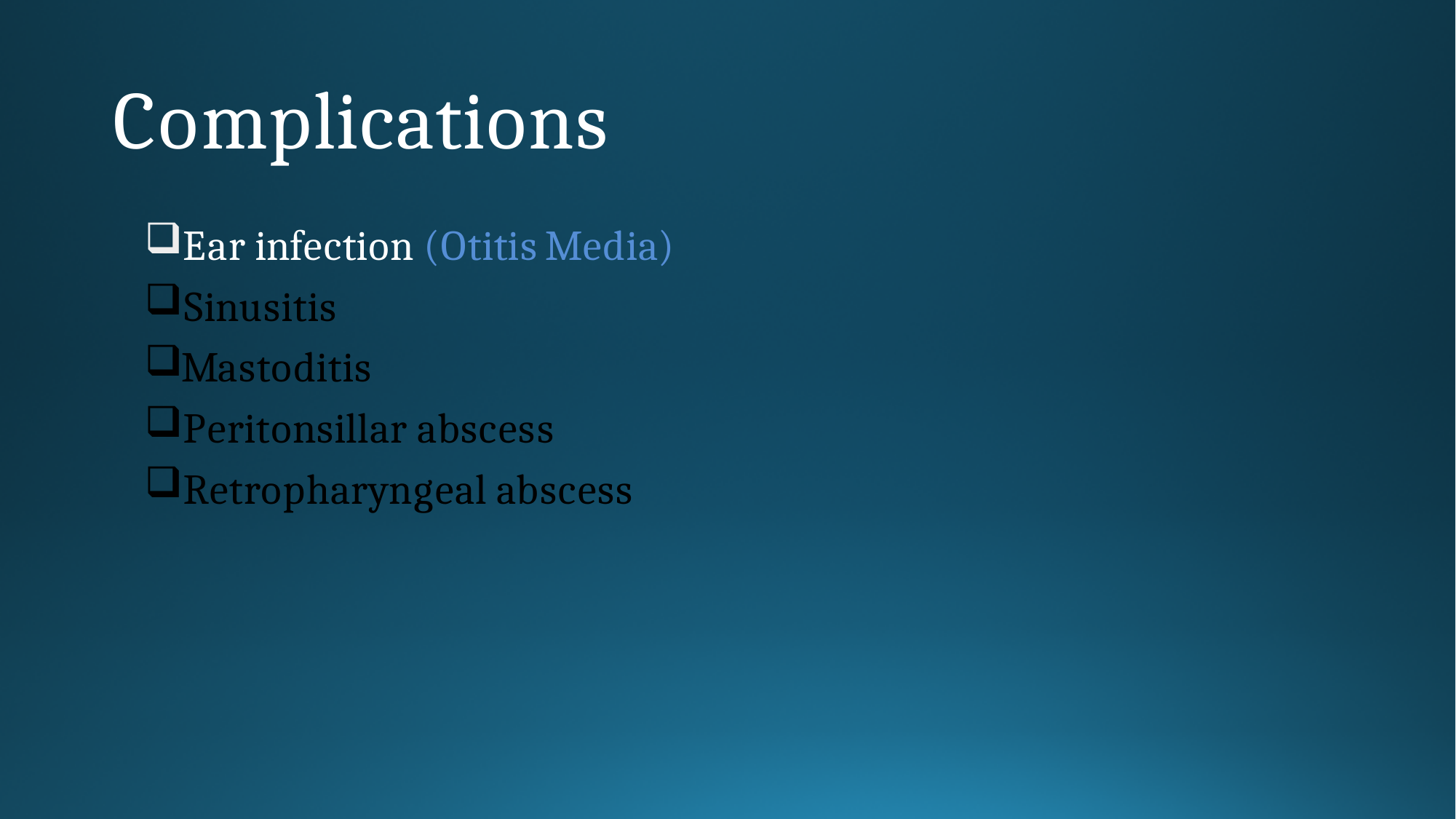

# Complications
Ear infection (Otitis Media)
Sinusitis
Mastoditis
Peritonsillar abscess
Retropharyngeal abscess